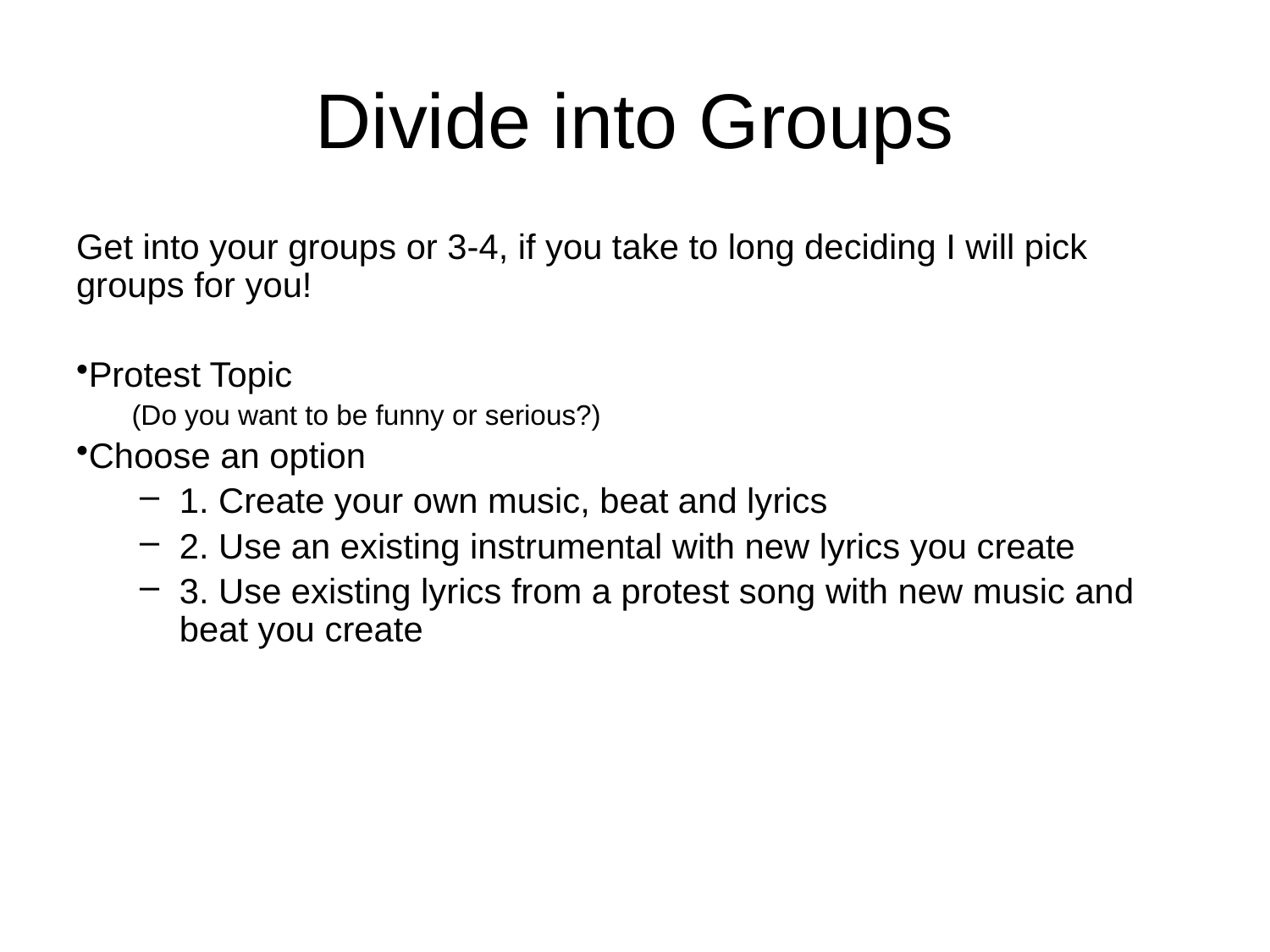

# Divide into Groups
Get into your groups or 3-4, if you take to long deciding I will pick groups for you!

Protest Topic
(Do you want to be funny or serious?)
Choose an option
1. Create your own music, beat and lyrics
2. Use an existing instrumental with new lyrics you create
3. Use existing lyrics from a protest song with new music and  beat you create